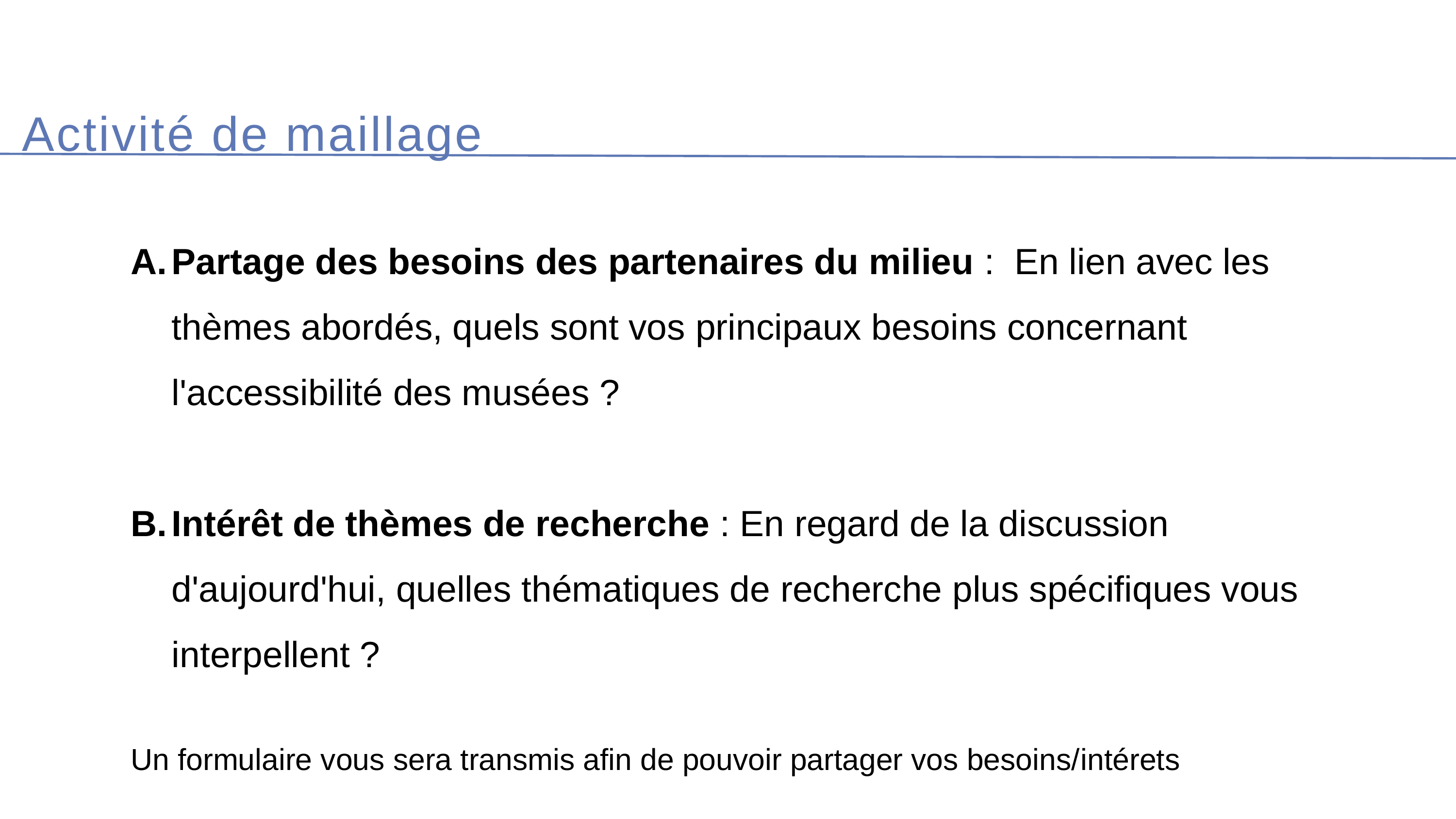

Activité de maillage

Partage des besoins des partenaires du milieu :  En lien avec les thèmes abordés, quels sont vos principaux besoins concernant l'accessibilité des musées ?

Intérêt de thèmes de recherche : En regard de la discussion d'aujourd'hui, quelles thématiques de recherche plus spécifiques vous interpellent ?

Un formulaire vous sera transmis afin de pouvoir partager vos besoins/intérets